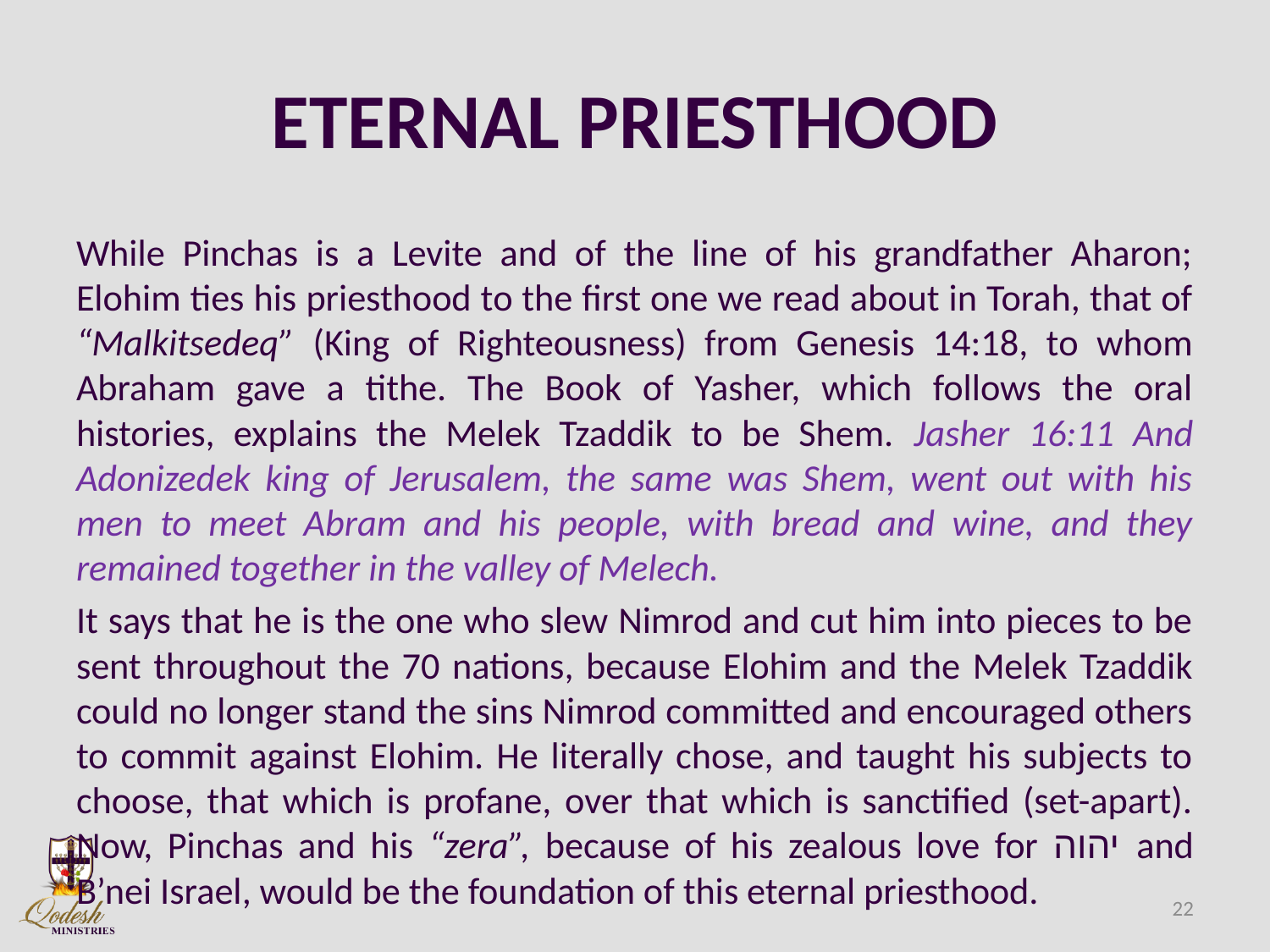

# ETERNAL PRIESTHOOD
While Pinchas is a Levite and of the line of his grandfather Aharon; Elohim ties his priesthood to the first one we read about in Torah, that of “Malkitsedeq” (King of Righteousness) from Genesis 14:18, to whom Abraham gave a tithe. The Book of Yasher, which follows the oral histories, explains the Melek Tzaddik to be Shem. Jasher 16:11 And Adonizedek king of Jerusalem, the same was Shem, went out with his men to meet Abram and his people, with bread and wine, and they remained together in the valley of Melech.
It says that he is the one who slew Nimrod and cut him into pieces to be sent throughout the 70 nations, because Elohim and the Melek Tzaddik could no longer stand the sins Nimrod committed and encouraged others to commit against Elohim. He literally chose, and taught his subjects to choose, that which is profane, over that which is sanctified (set-apart). Now, Pinchas and his “zera”, because of his zealous love for יהוה and B’nei Israel, would be the foundation of this eternal priesthood.

22